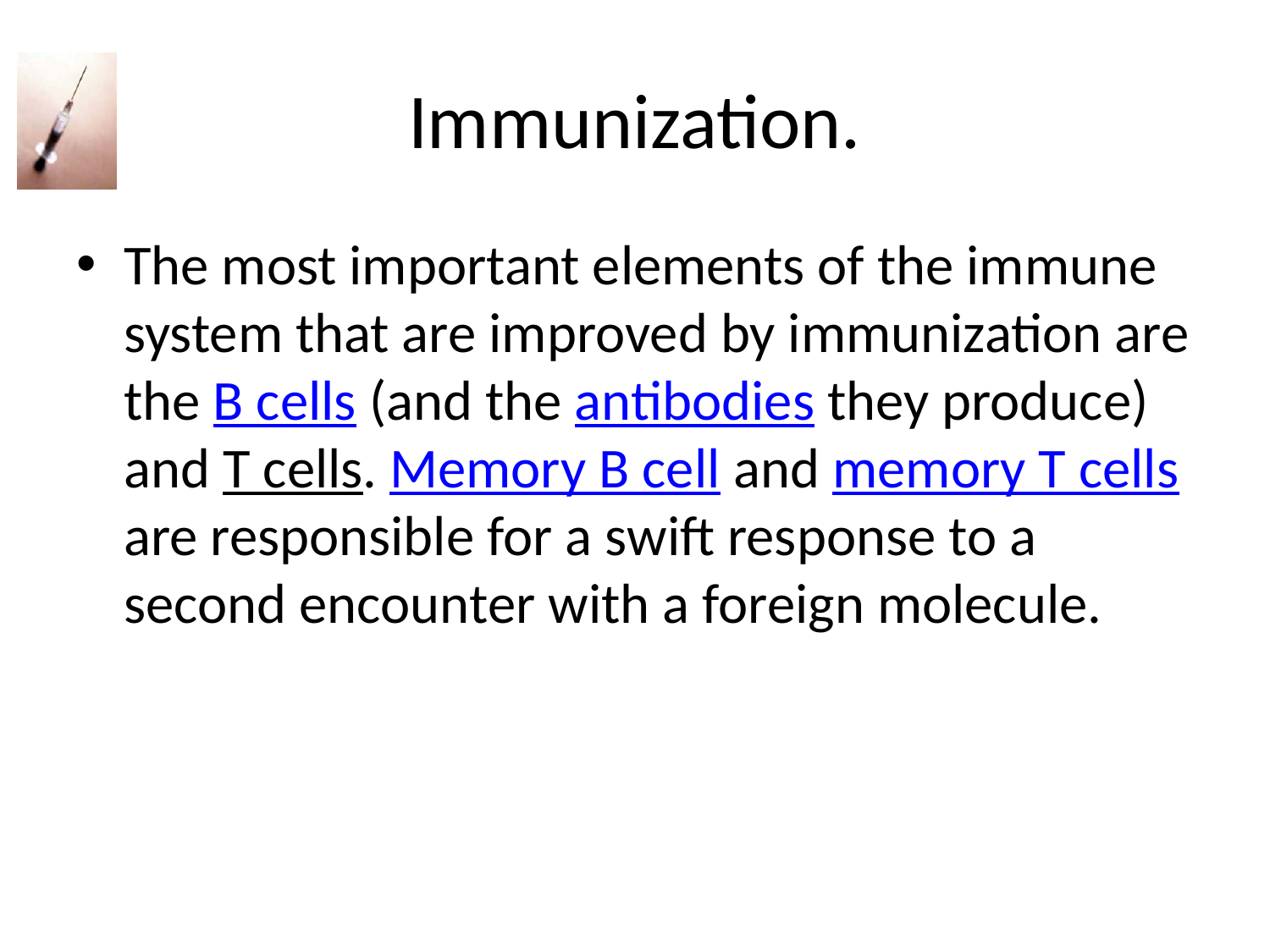

# Immunization.
The most important elements of the immune system that are improved by immunization are the B cells (and the antibodies they produce) and T cells. Memory B cell and memory T cells are responsible for a swift response to a second encounter with a foreign molecule.